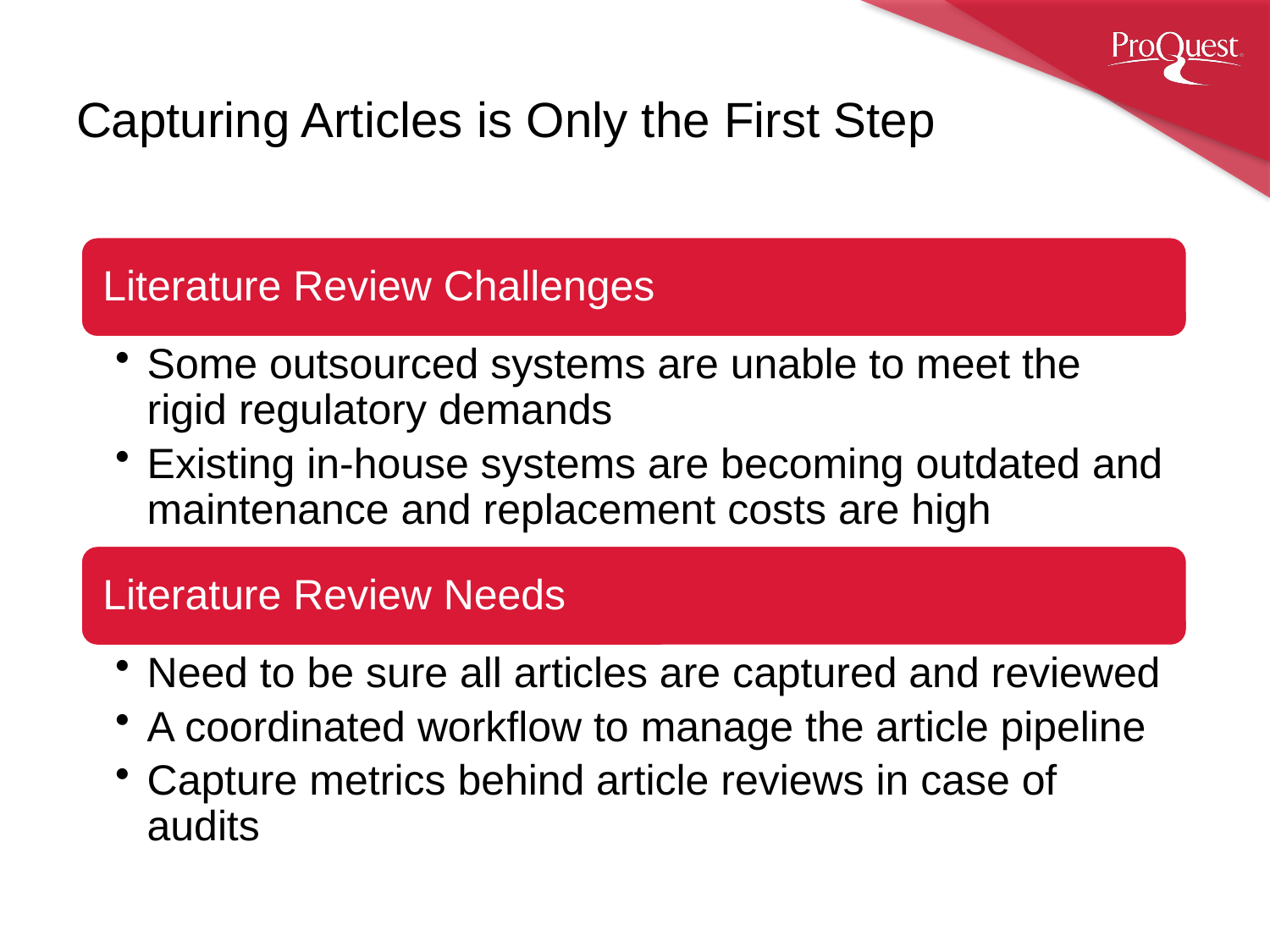

# Capturing Articles is Only the First Step
Literature Review Challenges
Some outsourced systems are unable to meet the rigid regulatory demands
Existing in-house systems are becoming outdated and maintenance and replacement costs are high
Literature Review Needs
Need to be sure all articles are captured and reviewed
A coordinated workflow to manage the article pipeline
Capture metrics behind article reviews in case of audits